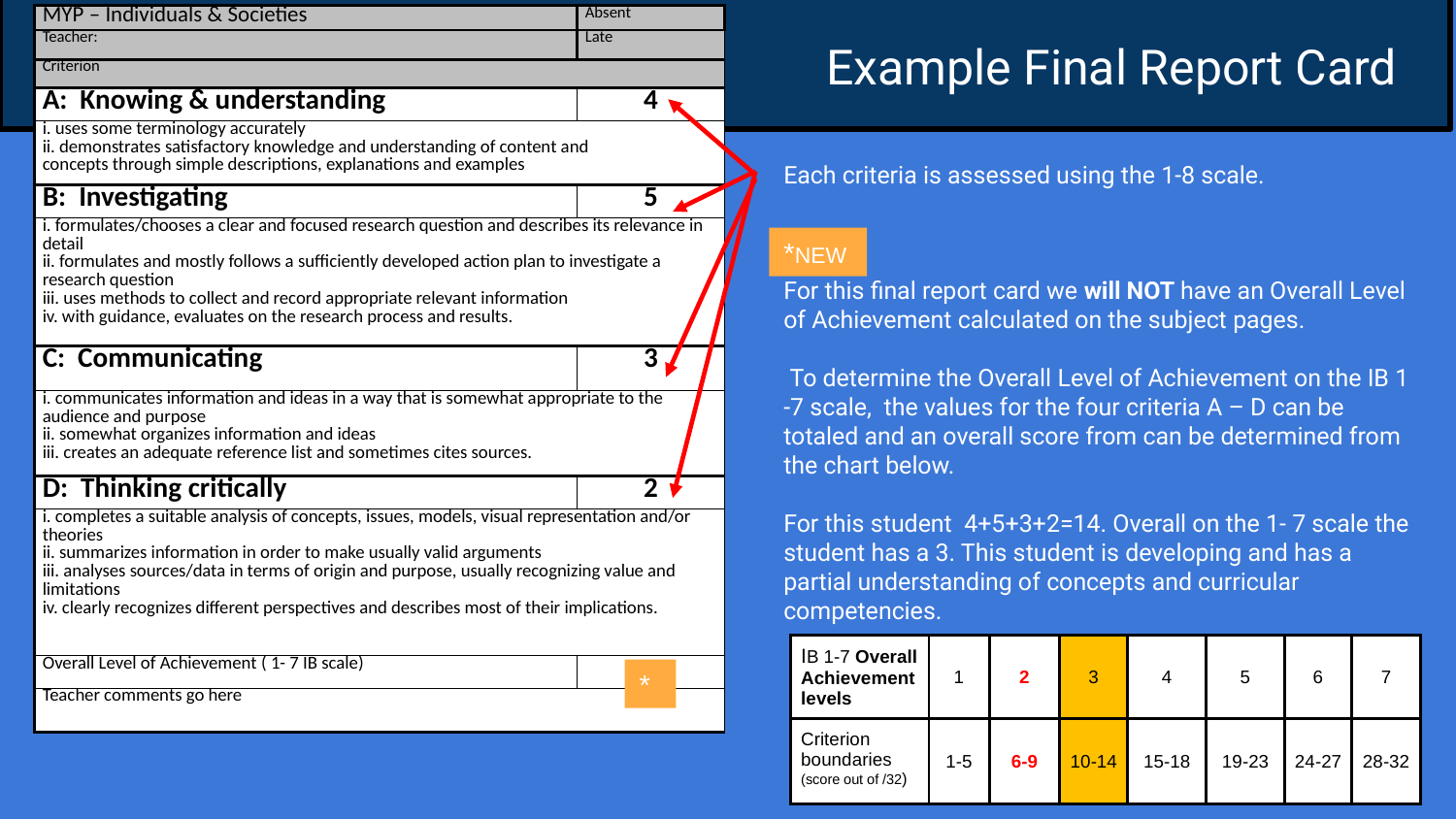

# Example Final Report Card

| MYP – Individuals & Societies | Absent |
| --- | --- |
| Teacher: | Late |
| Criterion |  |
| A:  Knowing & understanding | 4 |
| i. uses some terminology accurately ii. demonstrates satisfactory knowledge and understanding of content and concepts through simple descriptions, explanations and examples |  |
| B:  Investigating | 5 |
| i. formulates/chooses a clear and focused research question and describes its relevance in detail ii. formulates and mostly follows a sufficiently developed action plan to investigate a research question iii. uses methods to collect and record appropriate relevant information iv. with guidance, evaluates on the research process and results. |  |
| C:  Communicating | 3 |
| i. communicates information and ideas in a way that is somewhat appropriate to the audience and purpose ii. somewhat organizes information and ideas iii. creates an adequate reference list and sometimes cites sources. |  |
| D:  Thinking critically | 2 |
| i. completes a suitable analysis of concepts, issues, models, visual representation and/or theories ii. summarizes information in order to make usually valid arguments iii. analyses sources/data in terms of origin and purpose, usually recognizing value and limitations iv. clearly recognizes different perspectives and describes most of their implications. |  |
| Overall Level of Achievement ( 1- 7 IB scale) |  |
| Teacher comments go here |  |
Each criteria is assessed using the 1-8 scale.

For this final report card we will NOT have an Overall Level of Achievement calculated on the subject pages.

 To determine the Overall Level of Achievement on the IB 1 -7 scale,  the values for the four criteria A – D can be totaled and an overall score from can be determined from the chart below.

For this student  4+5+3+2=14. Overall on the 1- 7 scale the student has a 3. This student is developing and has a partial understanding of concepts and curricular competencies.

*NEW
| IB 1-7 Overall Achievement levels | 1 | 2 | 3 | 4 | 5 | 6 | 7 |
| --- | --- | --- | --- | --- | --- | --- | --- |
| Criterion boundaries  (score out of /32) | 1-5 | 6-9 | 10-14 | 15-18 | 19-23 | 24-27 | 28-32 |
*